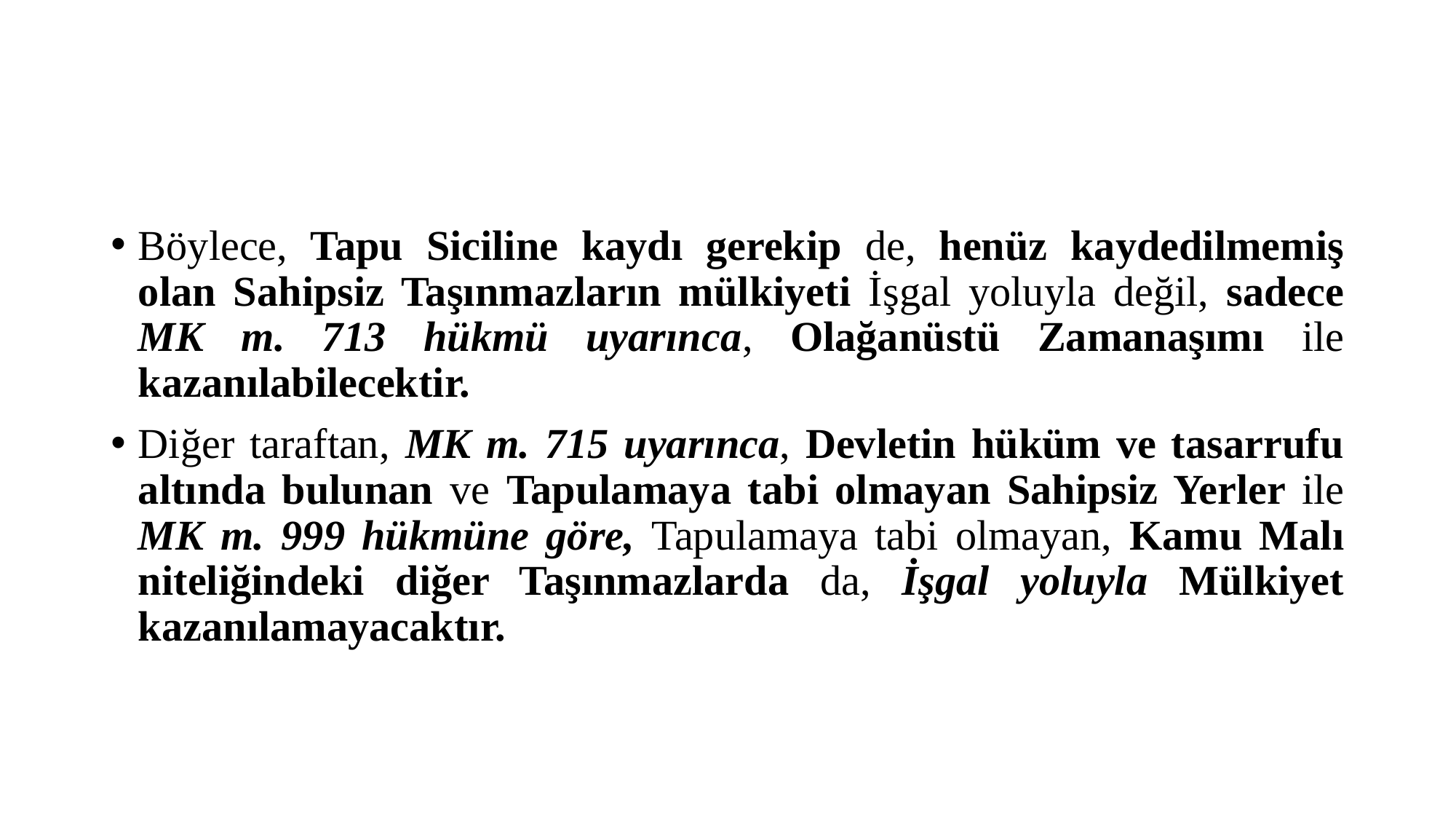

#
Böylece, Tapu Siciline kaydı gerekip de, henüz kaydedilmemiş olan Sahipsiz Taşınmazların mülkiyeti İşgal yoluyla değil, sadece MK m. 713 hükmü uyarınca, Olağanüstü Zamanaşımı ile kazanılabilecektir.
Diğer taraftan, MK m. 715 uyarınca, Devletin hüküm ve tasarrufu altında bulunan ve Tapulamaya tabi olmayan Sahipsiz Yerler ile MK m. 999 hükmüne göre, Tapulamaya tabi olmayan, Kamu Malı niteliğindeki diğer Taşınmazlarda da, İşgal yoluyla Mülkiyet kazanılamayacaktır.